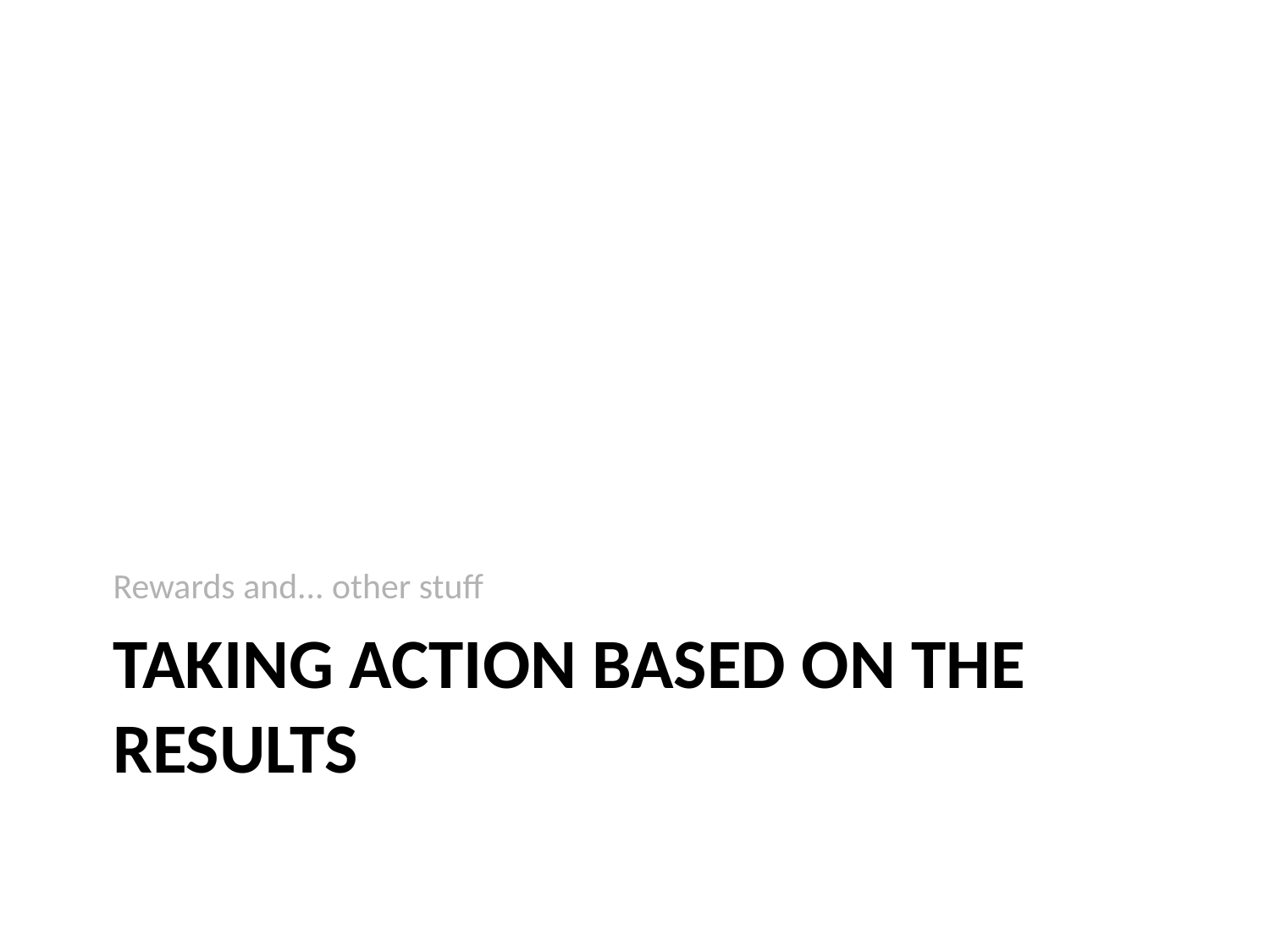

Rewards and... other stuff
# Taking action based on the results